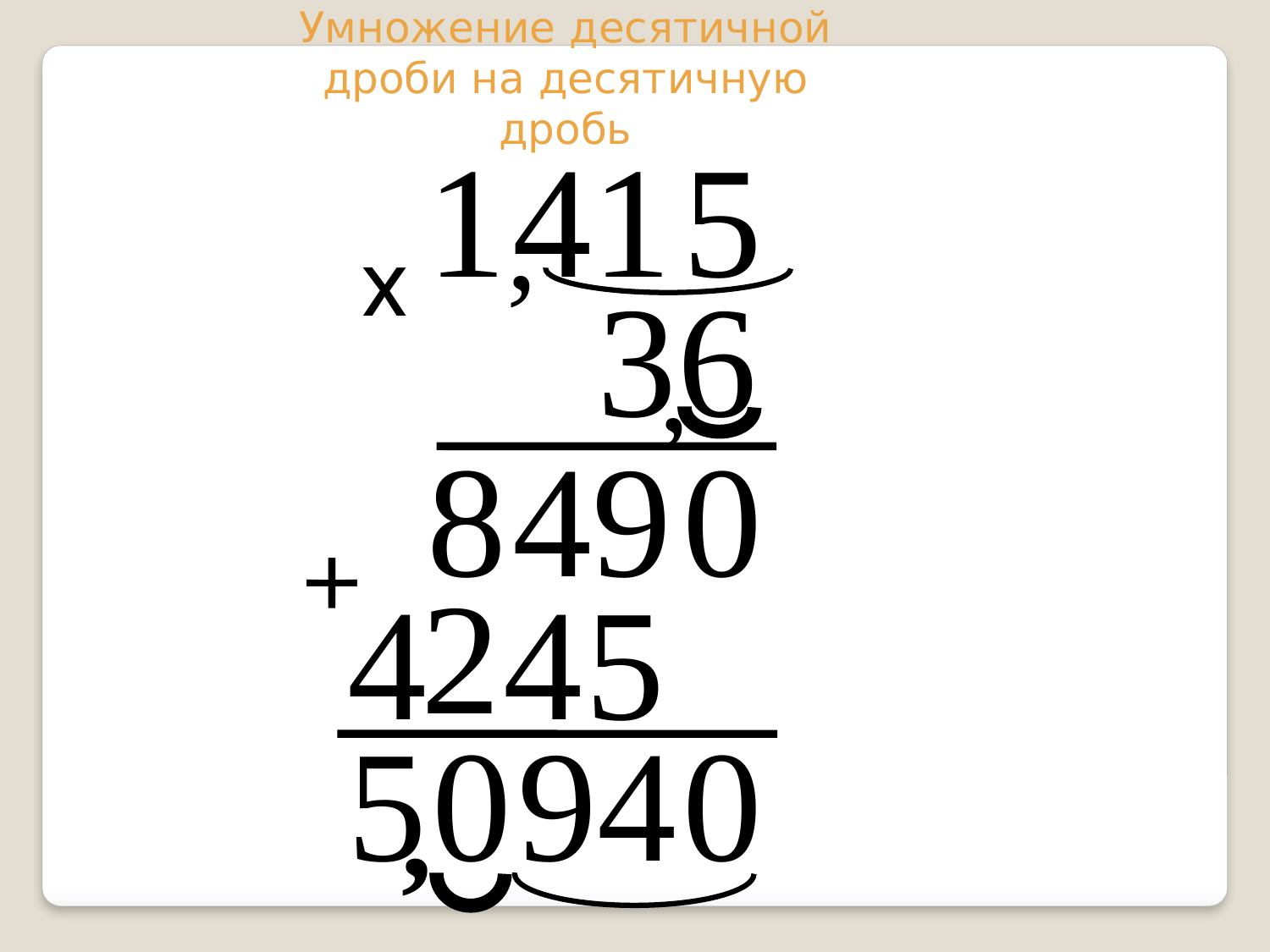

Умножение десятичной дроби на десятичную дробь
1
4
1
5
,
х
3
6
,

8
4
9
0

+
2
4
4
5
5
0
9
4
0

,